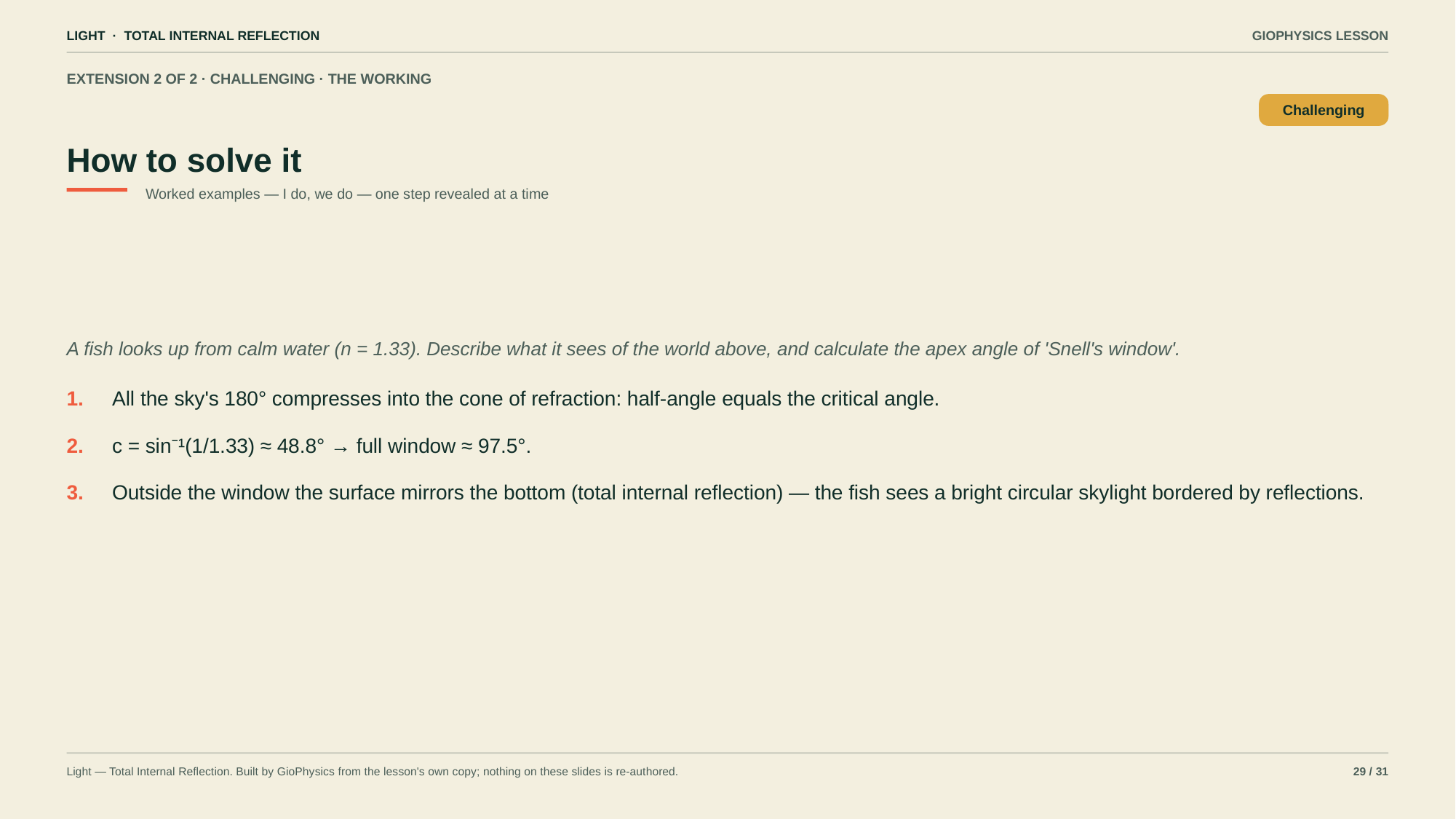

LIGHT  ·  TOTAL INTERNAL REFLECTION
GIOPHYSICS LESSON

EXTENSION 2 OF 2 · CHALLENGING · THE WORKING
How to solve it

Challenging
Worked examples — I do, we do — one step revealed at a time

A fish looks up from calm water (n = 1.33). Describe what it sees of the world above, and calculate the apex angle of 'Snell's window'.
1.
All the sky's 180° compresses into the cone of refraction: half-angle equals the critical angle.
2.
c = sin⁻¹(1/1.33) ≈ 48.8° → full window ≈ 97.5°.
3.
Outside the window the surface mirrors the bottom (total internal reflection) — the fish sees a bright circular skylight bordered by reflections.

Light — Total Internal Reflection. Built by GioPhysics from the lesson's own copy; nothing on these slides is re-authored.
29 / 31